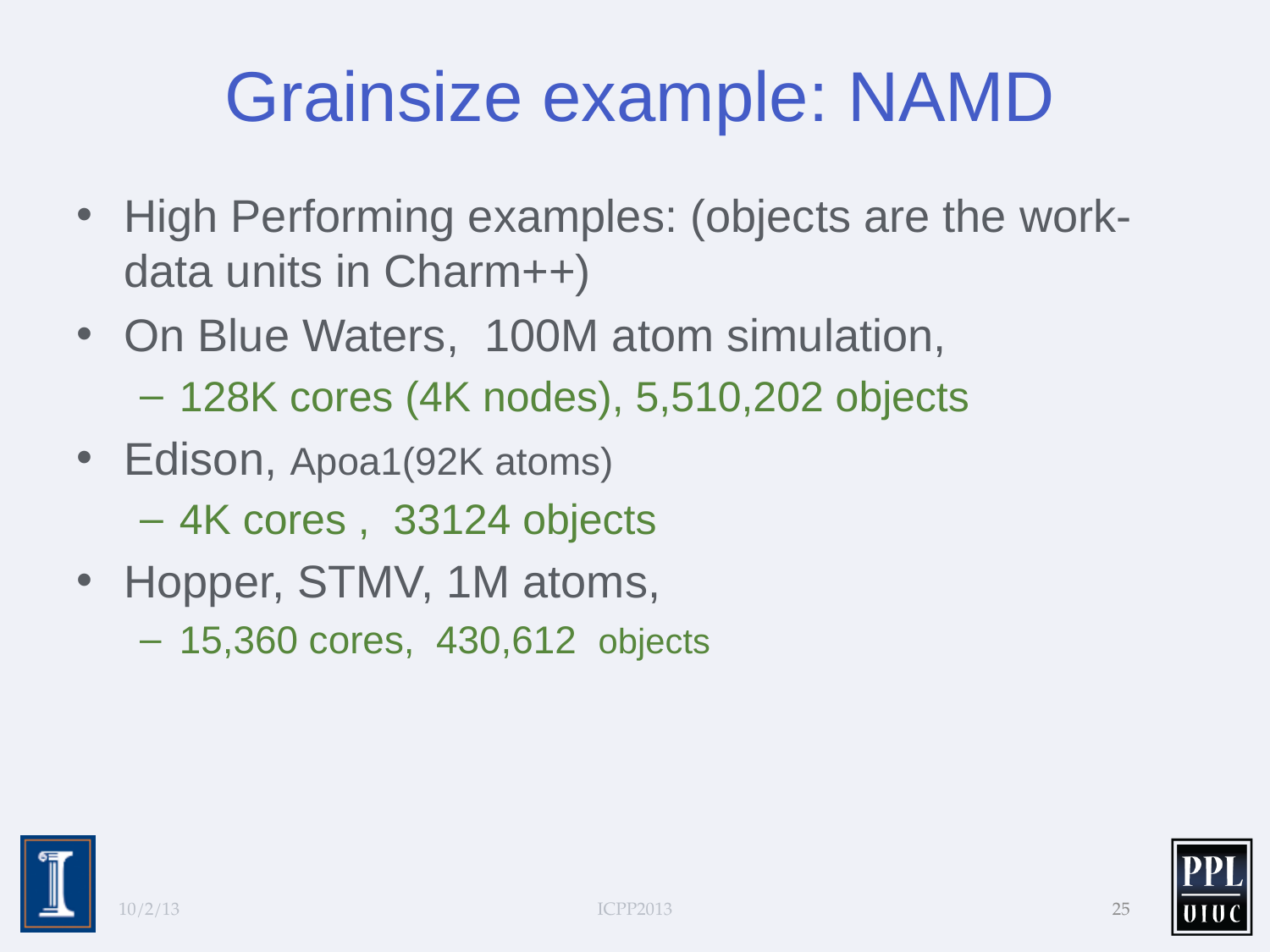

# Grainsize example: NAMD
High Performing examples: (objects are the work-data units in Charm++)
On Blue Waters,  100M atom simulation,
128K cores (4K nodes), 5,510,202 objects
Edison, Apoa1(92K atoms)
4K cores ,  33124 objects
Hopper, STMV, 1M atoms,
15,360 cores,  430,612  objects

10/2/13
ICPP2013
25